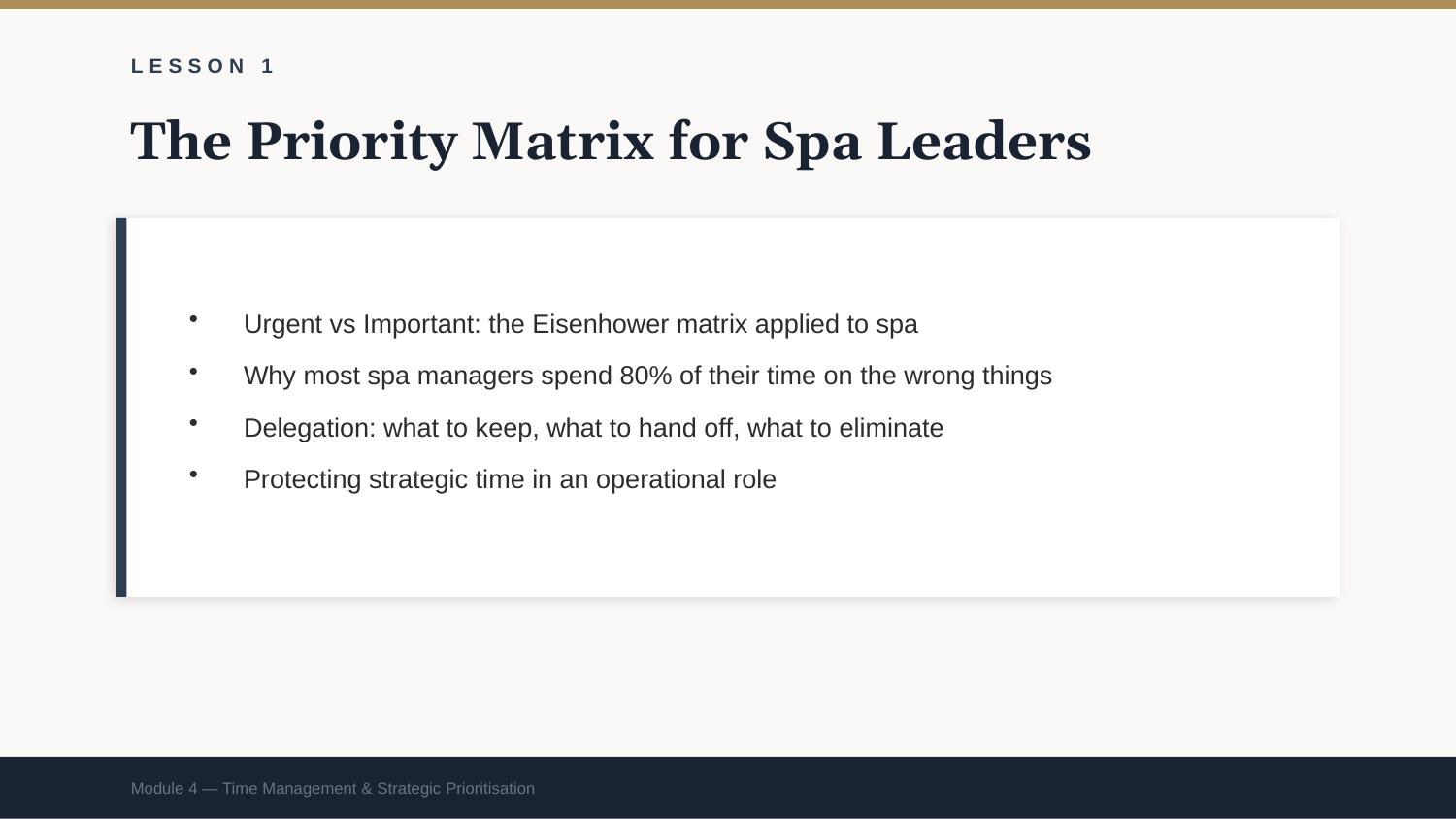

LESSON 1
The Priority Matrix for Spa Leaders

Urgent vs Important: the Eisenhower matrix applied to spa
Why most spa managers spend 80% of their time on the wrong things
Delegation: what to keep, what to hand off, what to eliminate
Protecting strategic time in an operational role

Module 4 — Time Management & Strategic Prioritisation